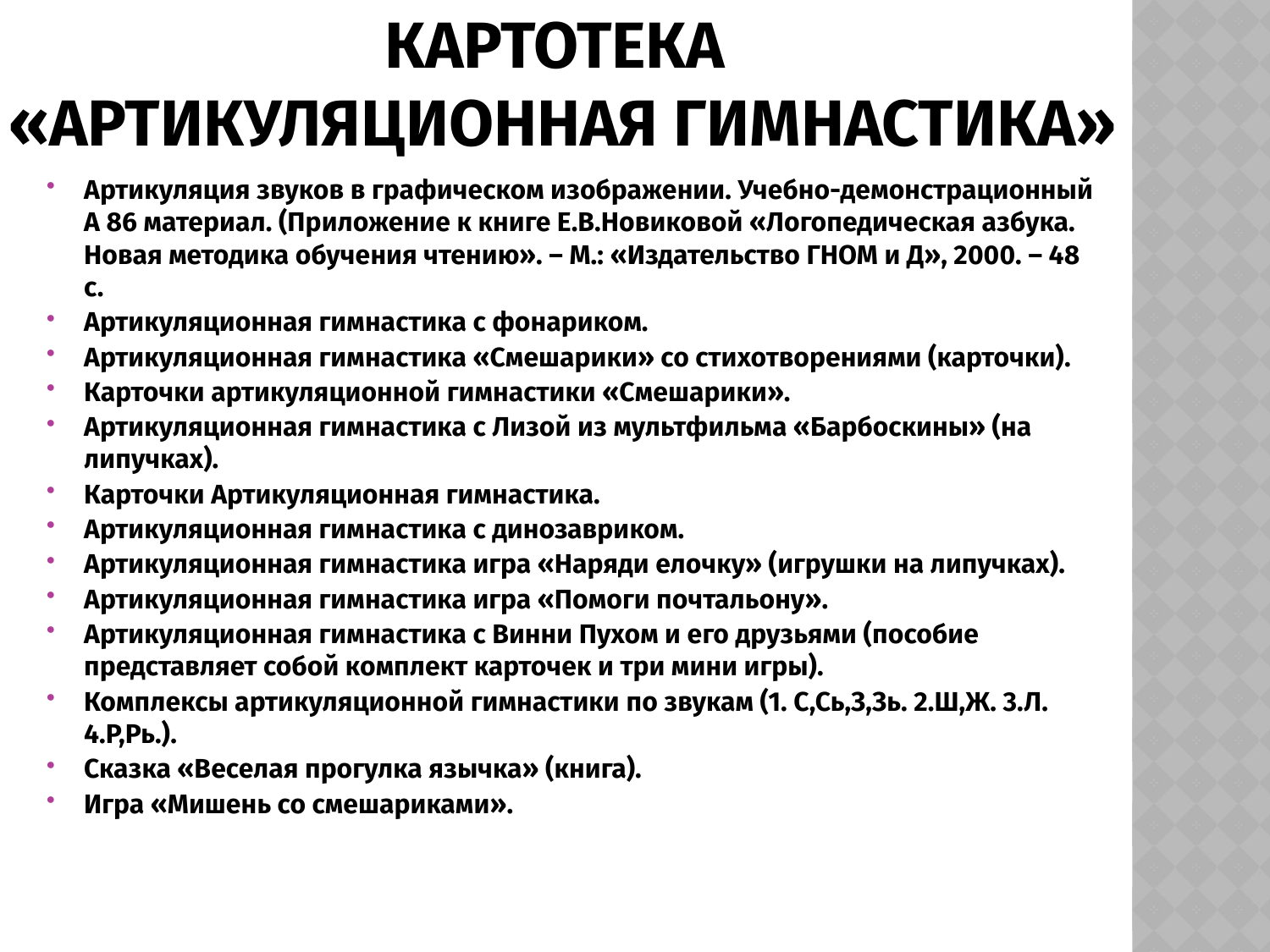

# Картотека «Артикуляционная гимнастика»
Артикуляция звуков в графическом изображении. Учебно-демонстрационный  А 86 материал. (Приложение к книге Е.В.Новиковой «Логопедическая азбука. Новая методика обучения чтению». – М.: «Издательство ГНОМ и Д», 2000. – 48 с.
Артикуляционная гимнастика с фонариком.
Артикуляционная гимнастика «Смешарики» со стихотворениями (карточки).
Карточки артикуляционной гимнастики «Смешарики».
Артикуляционная гимнастика с Лизой из мультфильма «Барбоскины» (на липучках).
Карточки Артикуляционная гимнастика.
Артикуляционная гимнастика с динозавриком.
Артикуляционная гимнастика игра «Наряди елочку» (игрушки на липучках).
Артикуляционная гимнастика игра «Помоги почтальону».
Артикуляционная гимнастика с Винни Пухом и его друзьями (пособие представляет собой комплект карточек и три мини игры).
Комплексы артикуляционной гимнастики по звукам (1. С,Сь,З,Зь. 2.Ш,Ж. 3.Л. 4.Р,Рь.).
Сказка «Веселая прогулка язычка» (книга).
Игра «Мишень со смешариками».